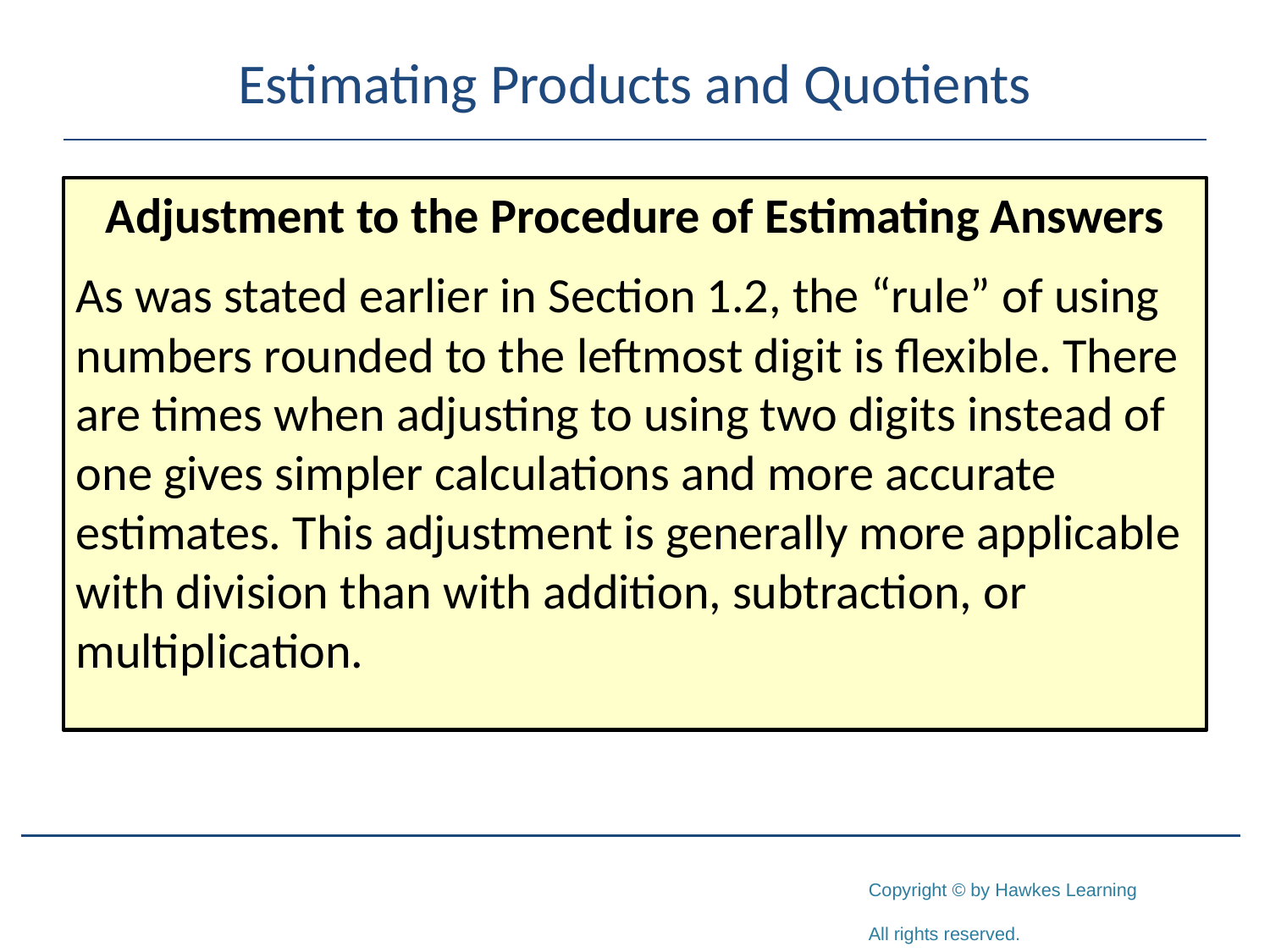

# Estimating Products and Quotients
Adjustment to the Procedure of Estimating Answers
As was stated earlier in Section 1.2, the “rule” of using numbers rounded to the leftmost digit is flexible. There are times when adjusting to using two digits instead of one gives simpler calculations and more accurate estimates. This adjustment is generally more applicable with division than with addition, subtraction, or multiplication.